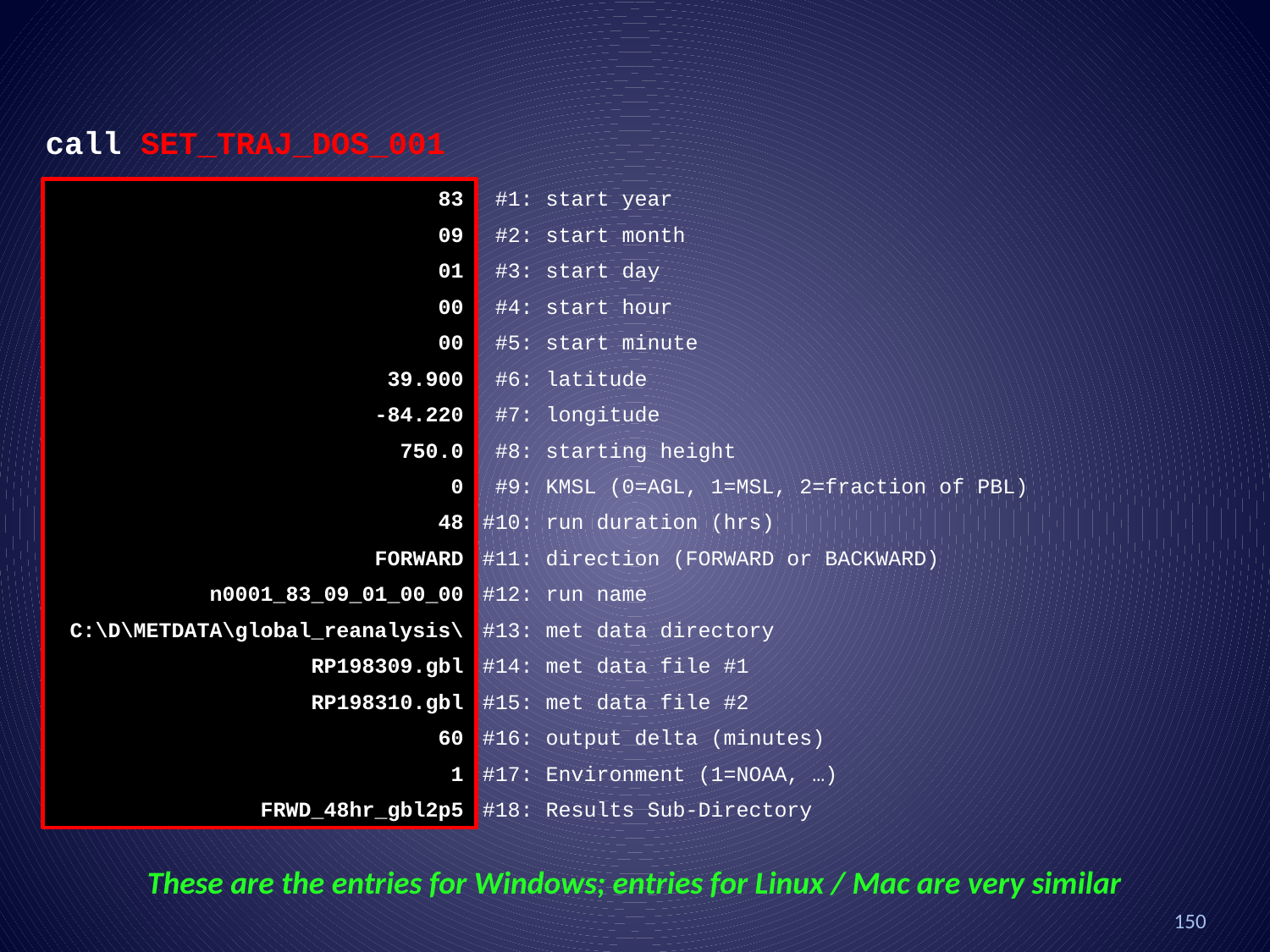

call SET_TRAJ_DOS_001
 #1: start year
 #2: start month
 #3: start day
 #4: start hour
 #5: start minute
 #6: latitude
 #7: longitude
 #8: starting height
 #9: KMSL (0=AGL, 1=MSL, 2=fraction of PBL)
#10: run duration (hrs)
#11: direction (FORWARD or BACKWARD)
#12: run name
#13: met data directory
#14: met data file #1
#15: met data file #2
#16: output delta (minutes)
#17: Environment (1=NOAA, …)
#18: Results Sub-Directory
83
09
01
00
00
39.900
-84.220
750.0
0
48
FORWARD
n0001_83_09_01_00_00
C:\D\METDATA\global_reanalysis\
RP198309.gbl
RP198310.gbl
60
1
FRWD_48hr_gbl2p5
These are the entries for Windows; entries for Linux / Mac are very similar
150